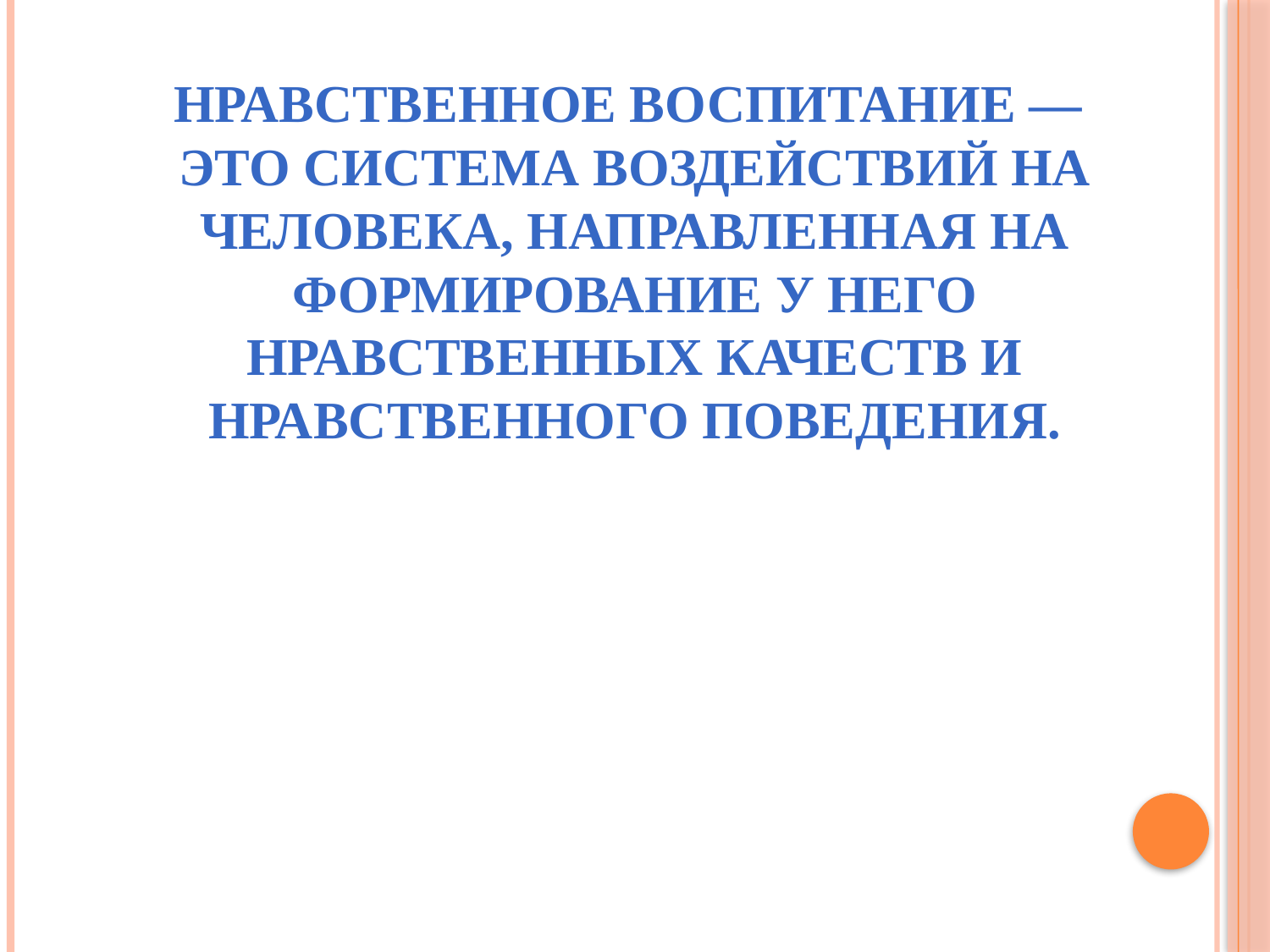

# Нравственное воспитание — это система воздействий на человека, направленная на формирование у него нравственных качеств и нравственного поведения.